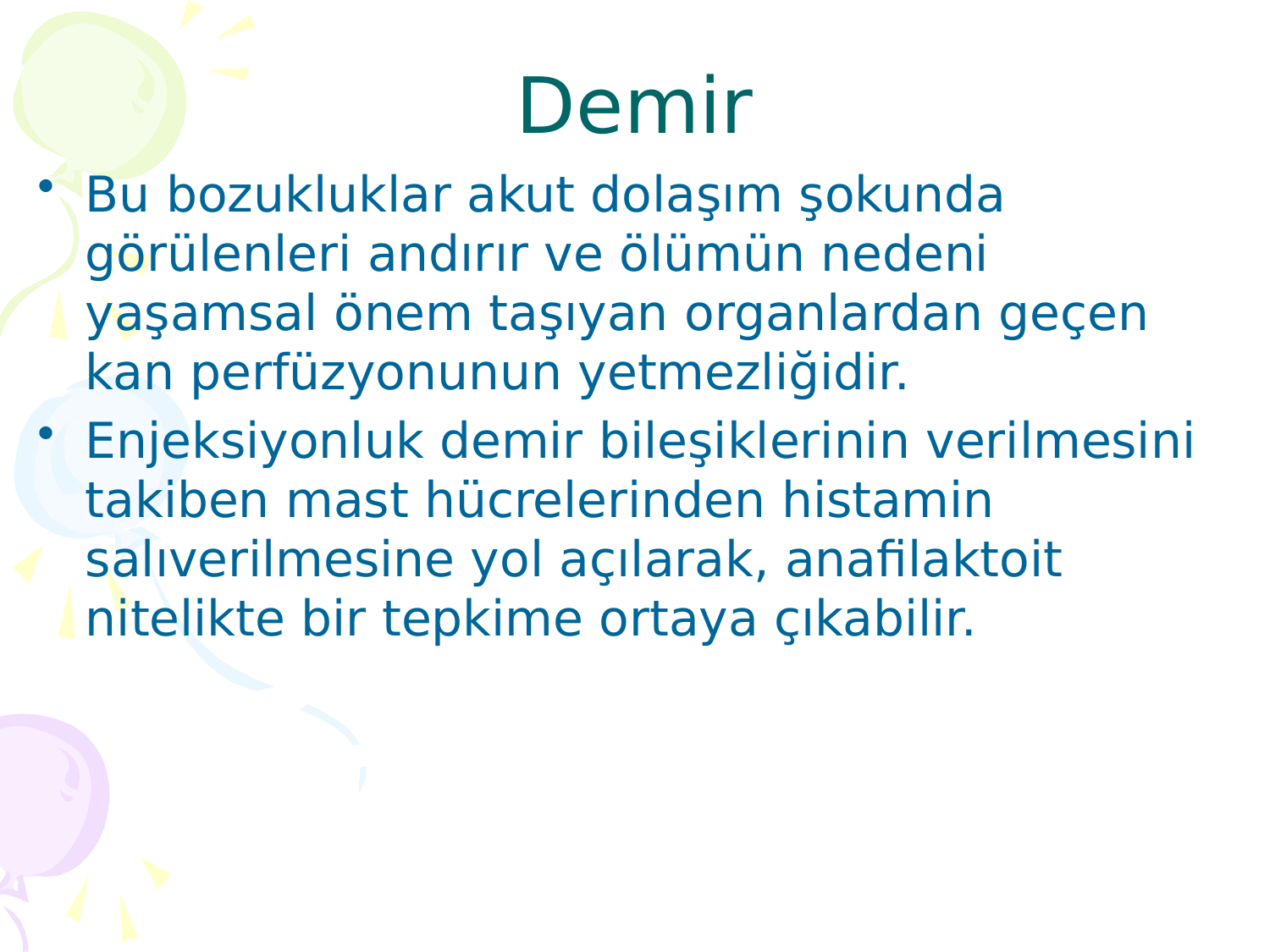

# Demir
Bu bozukluklar akut dolaşım şokunda görülenleri andırır ve ölümün nedeni yaşamsal önem taşıyan organlardan geçen kan perfüzyonunun yetmezliğidir.
Enjeksiyonluk demir bileşiklerinin verilmesini takiben mast hücrelerinden histamin salıverilmesine yol açılarak, anafilaktoit nitelikte bir tepkime ortaya çıkabilir.